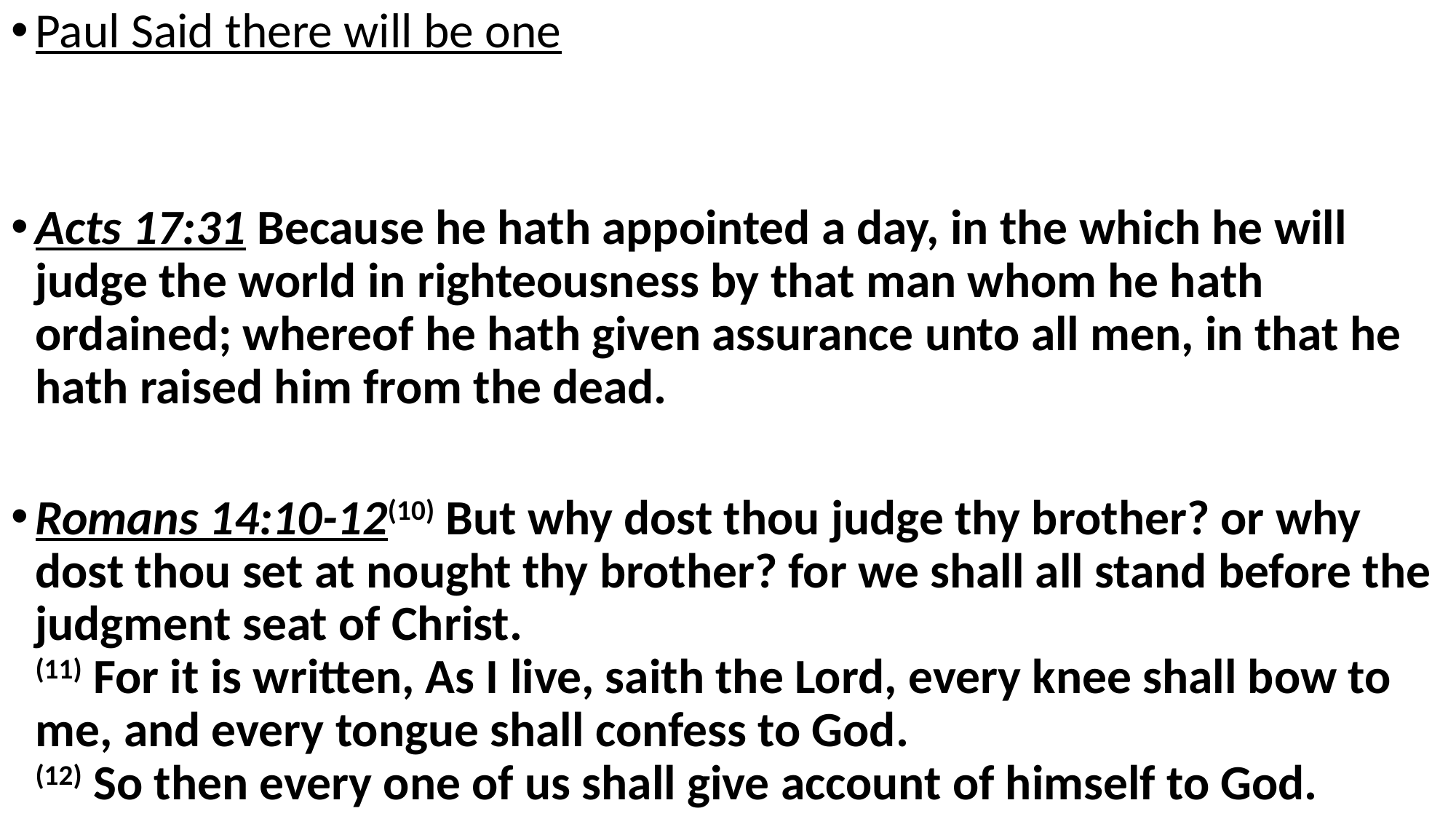

Paul Said there will be one

Acts 17:31 Because he hath appointed a day, in the which he will judge the world in righteousness by that man whom he hath ordained; whereof he hath given assurance unto all men, in that he hath raised him from the dead.

Romans 14:10-12(10) But why dost thou judge thy brother? or why dost thou set at nought thy brother? for we shall all stand before the judgment seat of Christ.
(11) For it is written, As I live, saith the Lord, every knee shall bow to me, and every tongue shall confess to God.
(12) So then every one of us shall give account of himself to God.